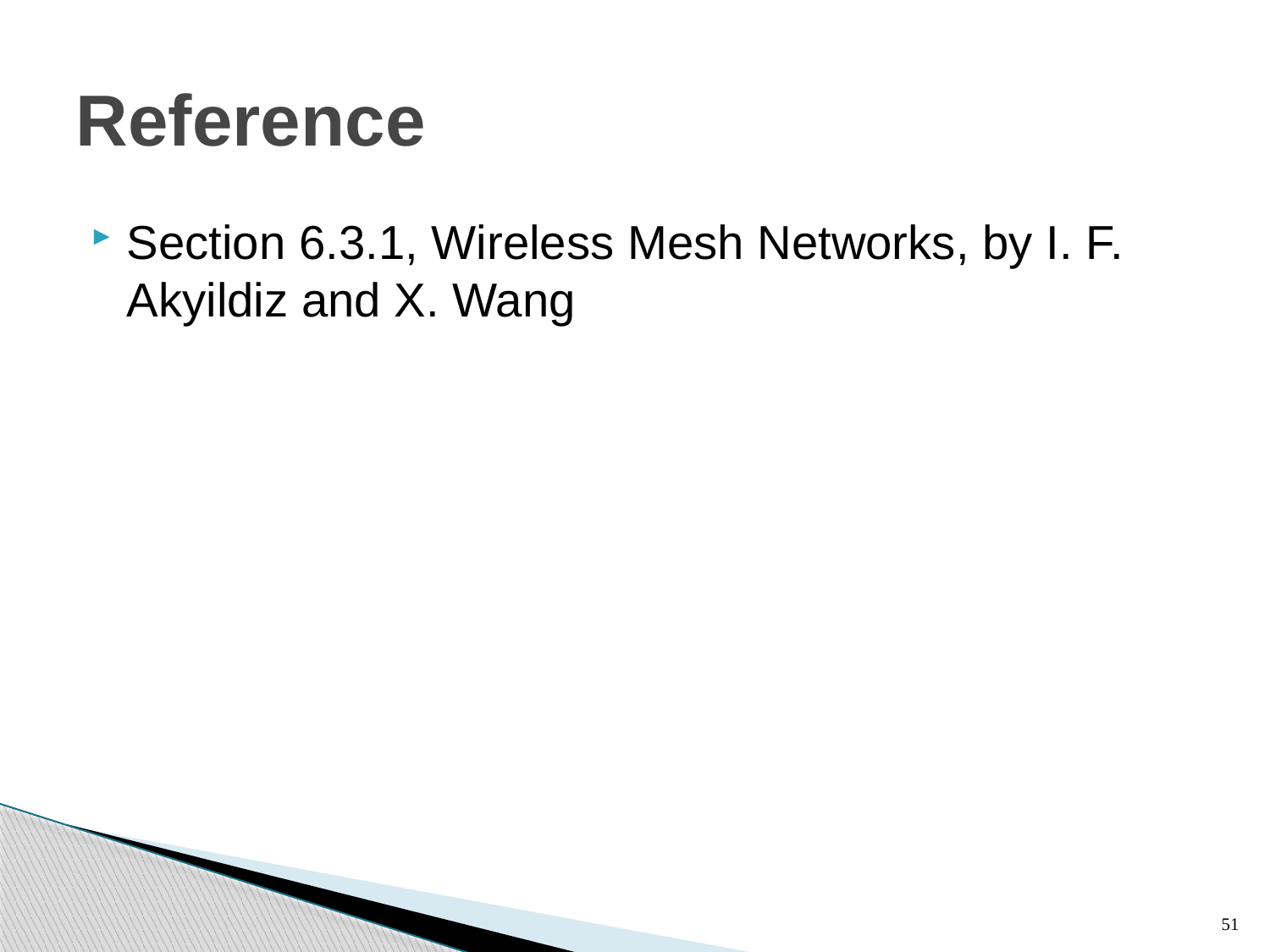

# Reference
Section 6.3.1, Wireless Mesh Networks, by I. F. Akyildiz and X. Wang

51